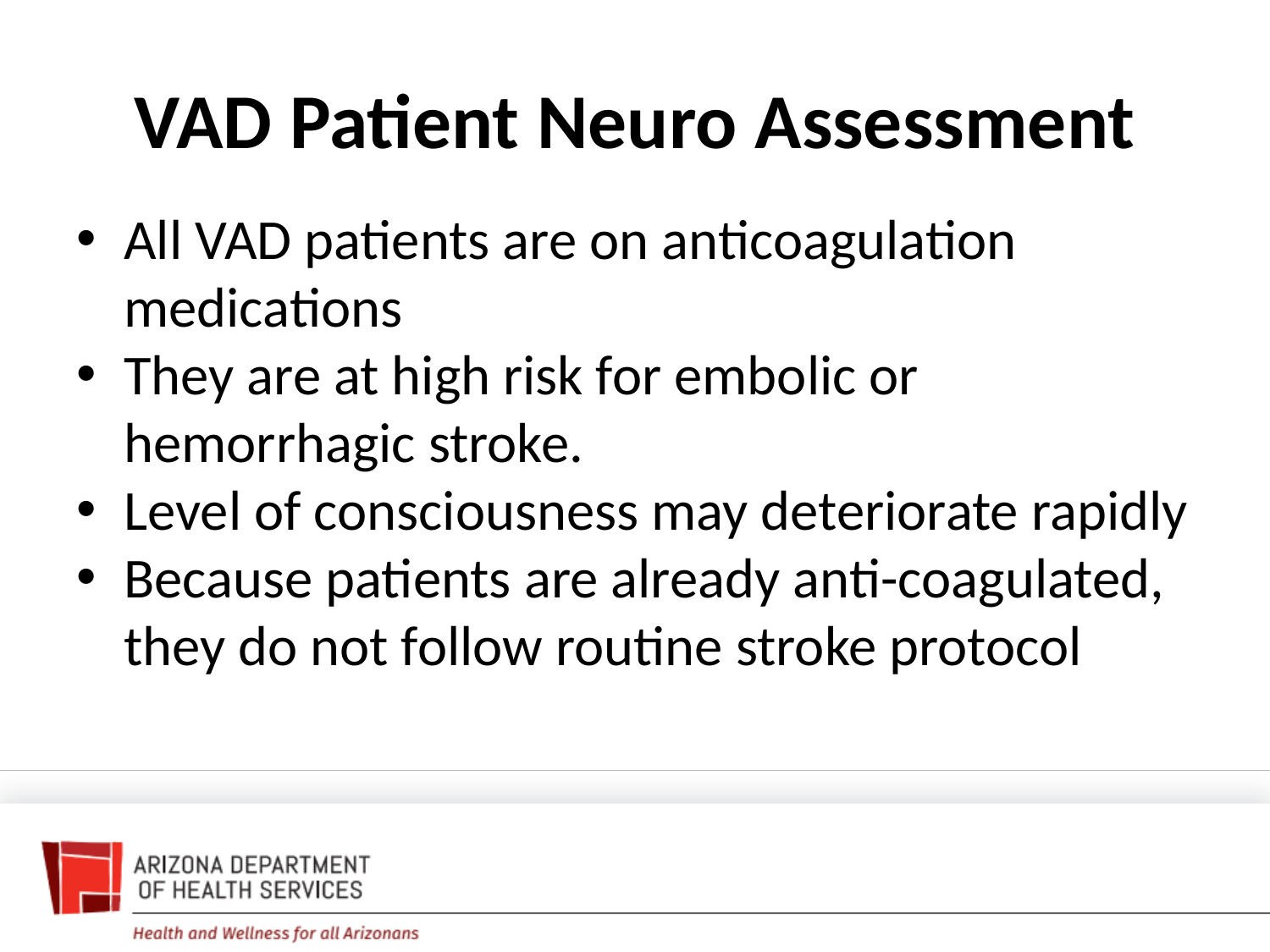

# VAD Patient Neuro Assessment
All VAD patients are on anticoagulation medications
They are at high risk for embolic or hemorrhagic stroke.
Level of consciousness may deteriorate rapidly
Because patients are already anti-coagulated, they do not follow routine stroke protocol